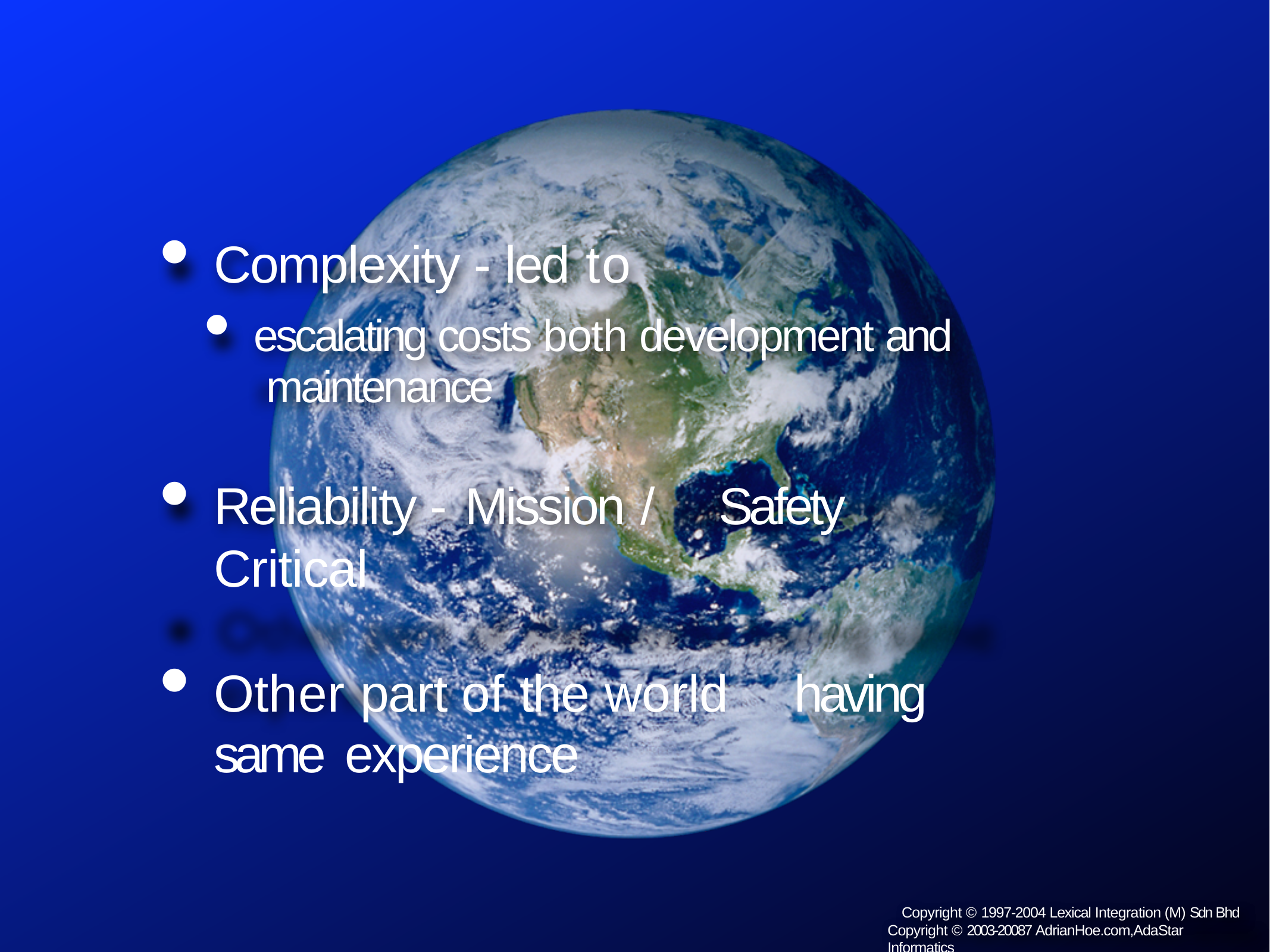

Complexity - led to
escalating costs both development and  maintenance

Reliability - Mission /	Safety Critical
Other part of the world	having same  experience

Copyright © 1997-2004 Lexical Integration (M) Sdn Bhd  Copyright © 2003-20087 AdrianHoe.com,AdaStar Informatics